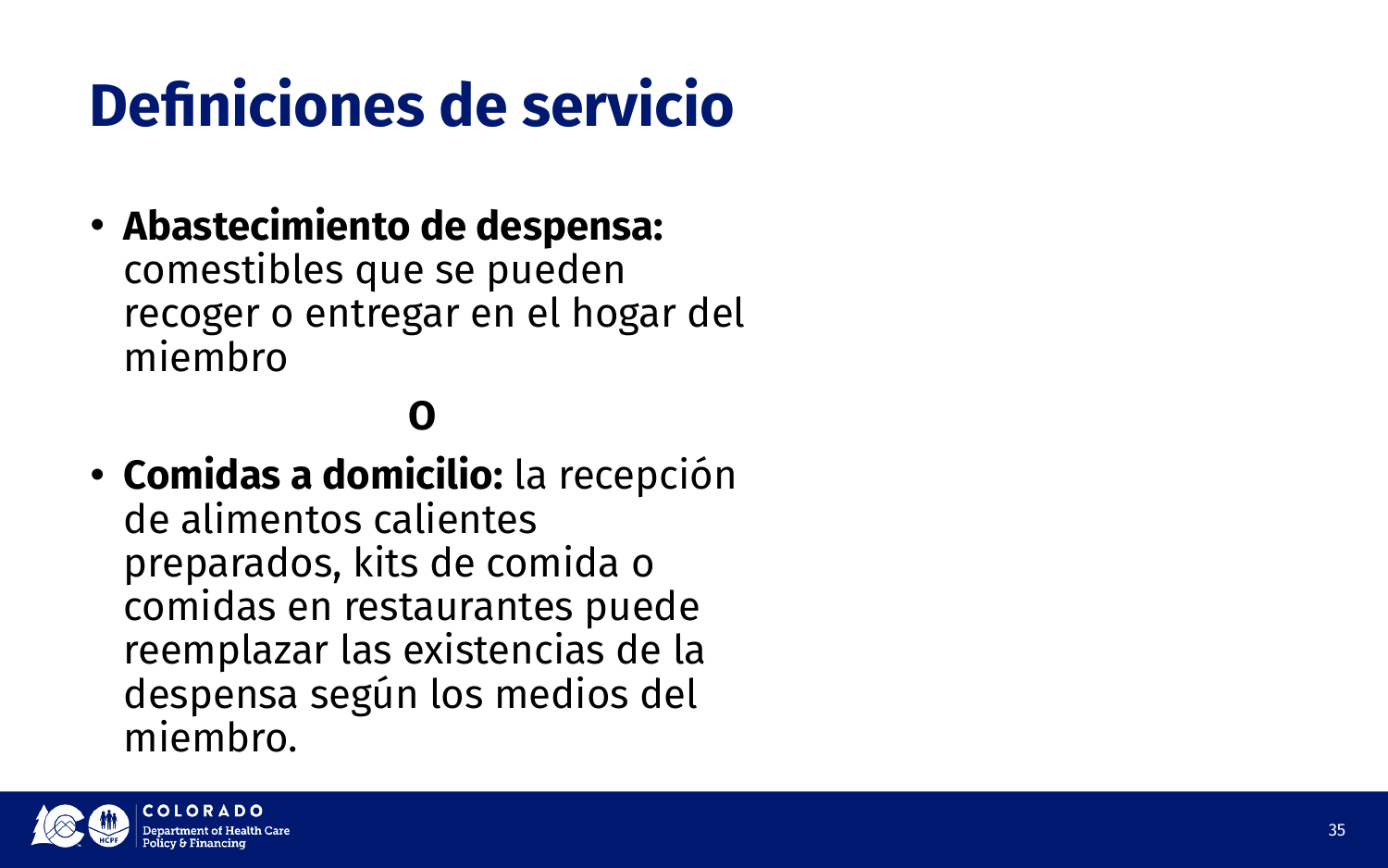

# Definiciones de servicio
Abastecimiento de despensa: comestibles que se pueden recoger o entregar en el hogar del miembro
O
Comidas a domicilio: la recepción de alimentos calientes preparados, kits de comida o comidas en restaurantes puede reemplazar las existencias de la despensa según los medios del miembro.
35